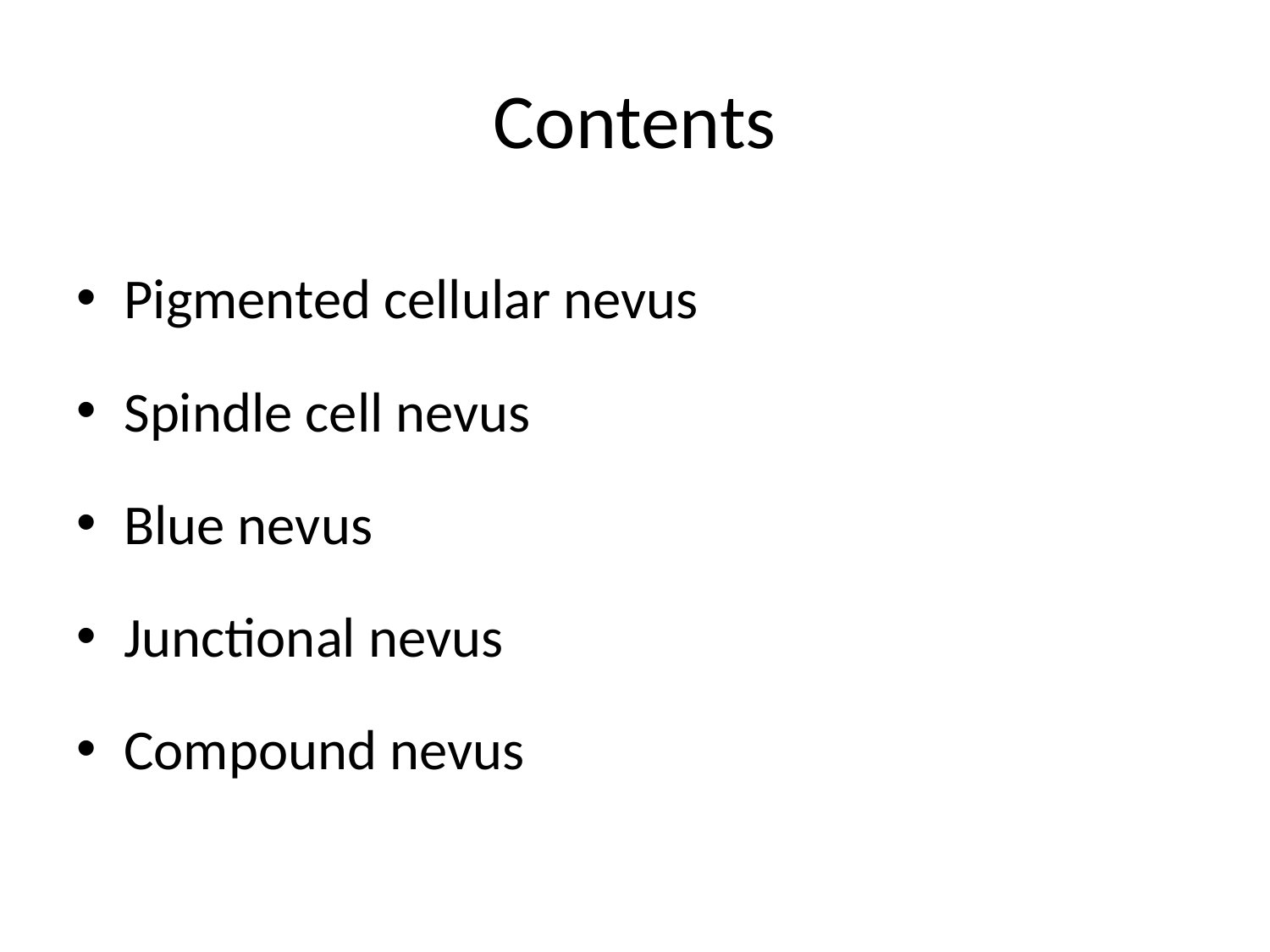

# Contents
Pigmented cellular nevus
Spindle cell nevus
Blue nevus
Junctional nevus
Compound nevus